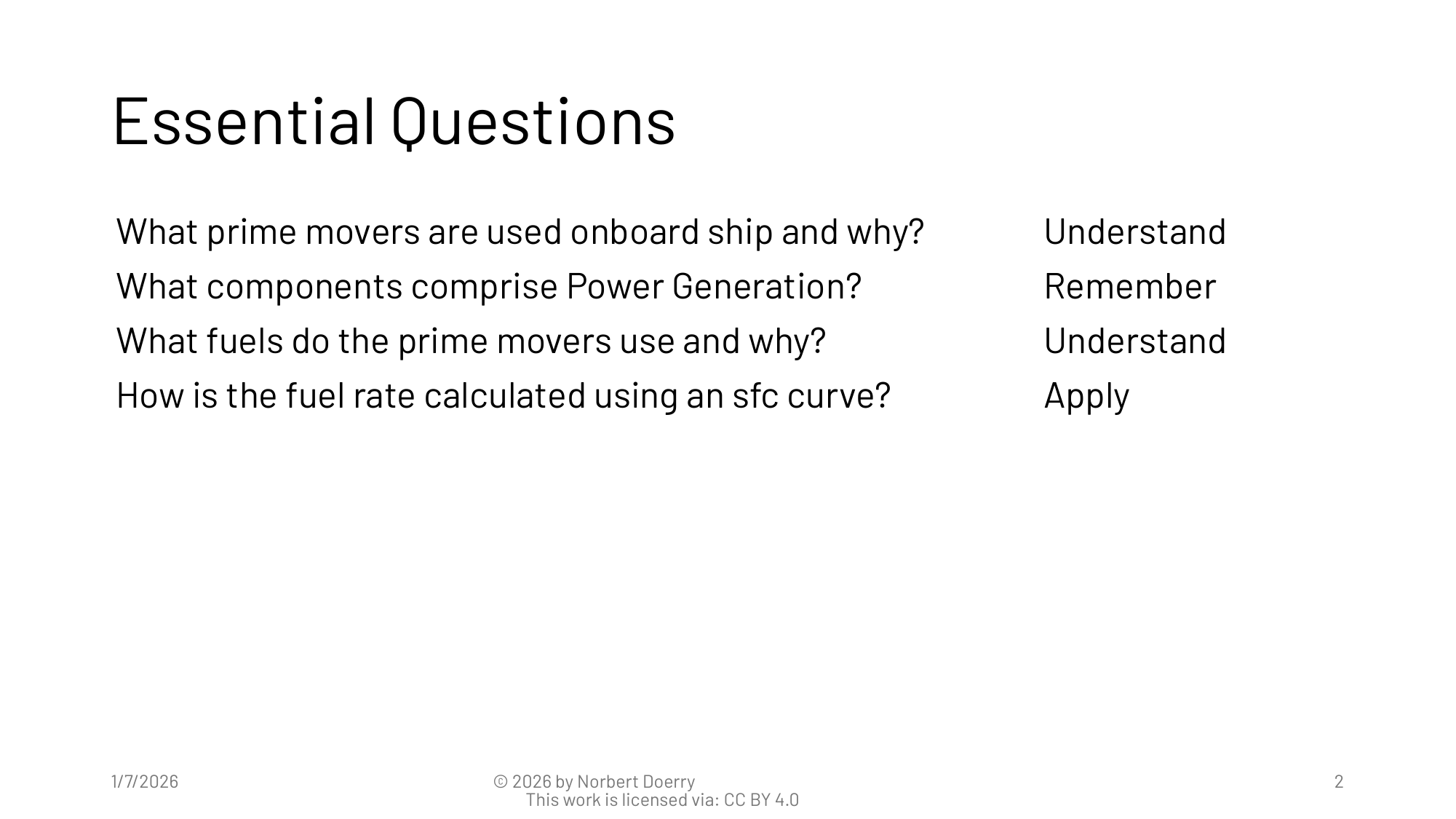

# Essential Questions
| What prime movers are used onboard ship and why? | Understand |
| --- | --- |
| What components comprise Power Generation? | Remember |
| What fuels do the prime movers use and why? | Understand |
| How is the fuel rate calculated using an sfc curve? | Apply |
1/7/2026
© 2026 by Norbert Doerry                                                                                  This work is licensed via: CC BY 4.0
2